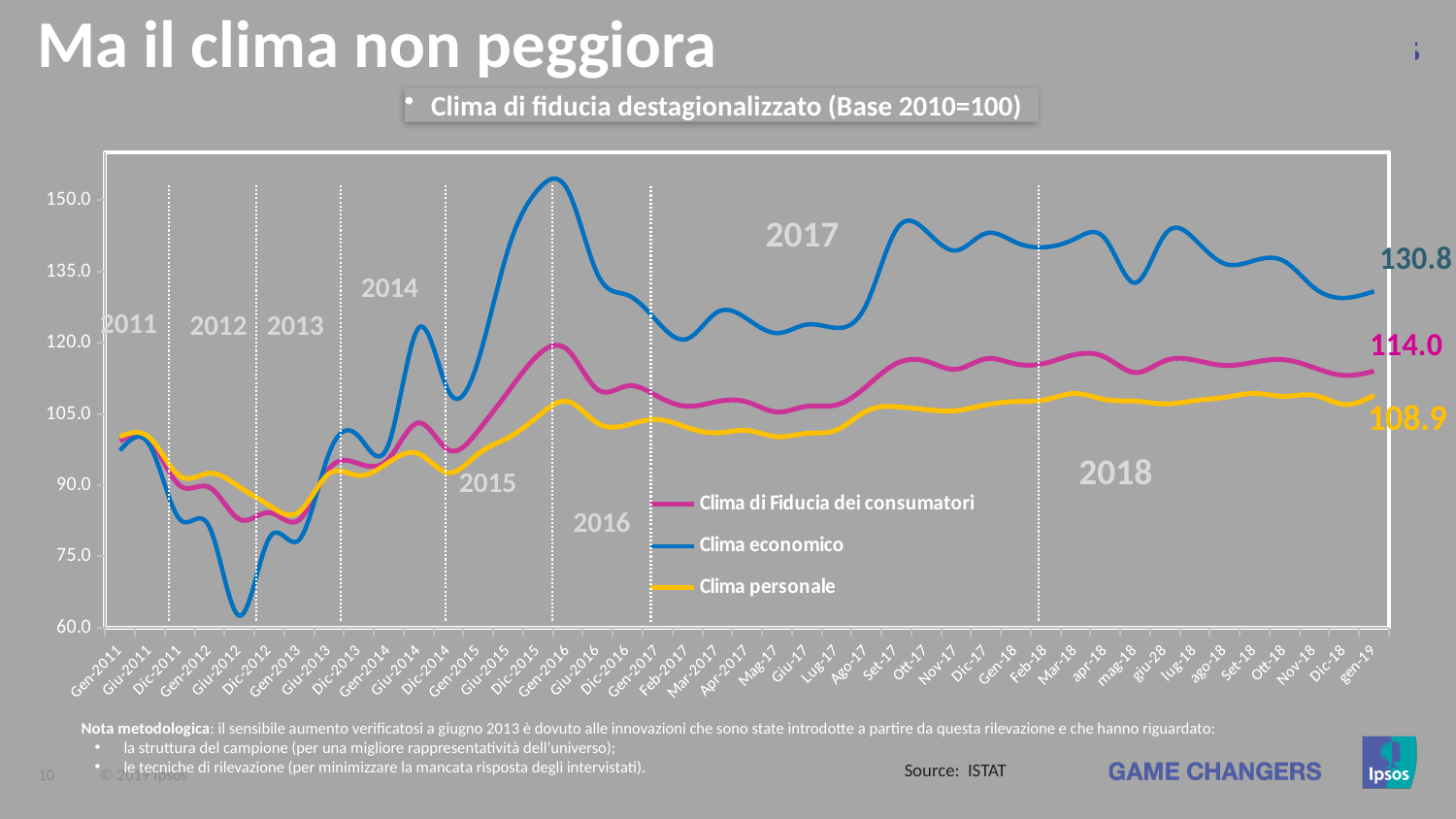

# Ma il clima non peggiora
Clima di fiducia destagionalizzato (Base 2010=100)

### Chart

| Category | Clima di Fiducia dei consumatori | Clima economico  | Clima personale |
|---|---|---|---|
| Gen-2011 | 99.3 | 97.3 | 100.2 |
| Giu-2011 | 99.4 | 98.3 | 99.9 |
| Dic-2011 | 89.9 | 82.8 | 91.9 |
| Gen-2012 | 89.5 | 81.1 | 92.5 |
| Giu-2012 | 82.8 | 62.5 | 89.6 |
| Dic-2012 | 84.2 | 78.9 | 85.7 |
| Gen-2013 | 82.7 | 78.5 | 84.4 |
| Giu-2013 | 93.4 | 96.7 | 92.4 |
| Dic-2013 | 94.5 | 100.2 | 92.0 |
| Gen-2014 | 95.6 | 98.7 | 94.8 |
| Giu-2014 | 103.1 | 123.1 | 96.6 |
| Dic-2014 | 97.4 | 109.8 | 92.6 |
| Gen-2015 | 101.5 | 116.3 | 96.6 |
| Giu-2015 | 109.7 | 139.7 | 100.0 |
| Dic-2015 | 117.4 | 152.2 | 104.5 |
| Gen-2016 | 118.4 | 152.0 | 107.6 |
| Giu-2016 | 110.1 | 134.3 | 103.0 |
| Dic-2016 | 110.9 | 130.0 | 102.7 |
| Gen-2017 | 108.7 | 124.4 | 103.8 |
| Feb-2017 | 106.6 | 120.8 | 102.1 |
| Mar-2017 | 107.6 | 126.4 | 101.0 |
| Apr-2017 | 107.5 | 125.0 | 101.5 |
| Mag-17 | 105.4 | 122.0 | 100.2 |
| Giu-17 | 106.6 | 123.8 | 100.9 |
| Lug-17 | 106.9 | 123.1 | 101.6 |
| Ago-17 | 110.8 | 128.1 | 105.6 |
| Set-17 | 115.6 | 143.8 | 106.5 |
| Ott-17 | 116.1 | 143.5 | 105.9 |
| Nov-17 | 114.4 | 139.4 | 105.7 |
| Dic-17 | 116.6 | 143.0 | 106.9 |
| Gen-18 | 115.5 | 141.1 | 107.6 |
| Feb-18 | 115.7 | 140.1 | 108.0 |
| Mar-18 | 117.5 | 141.9 | 109.3 |
| apr-18 | 116.9 | 141.8 | 108.0 |
| mag-18 | 113.7 | 132.6 | 107.7 |
| giu-28 | 116.2 | 142.8 | 107.1 |
| lug-18 | 116.3 | 141.7 | 107.8 |
| ago-18 | 115.2 | 136.6 | 108.5 |
| Set-18 | 115.9 | 137.3 | 109.3 |
| Ott-18 | 116.4 | 137.1 | 108.7 |
| Nov-18 | 114.7 | 131.5 | 108.9 |
| Dic-18 | 113.1 | 129.4 | 107.0 |
| gen-19 | 114.0 | 130.8 | 108.9 |
2017
2014
2011
2012
2013
2018
2015
2016
Nota metodologica: il sensibile aumento verificatosi a giugno 2013 è dovuto alle innovazioni che sono state introdotte a partire da questa rilevazione e che hanno riguardato:
la struttura del campione (per una migliore rappresentatività dell’universo);
le tecniche di rilevazione (per minimizzare la mancata risposta degli intervistati).
Source:  ISTAT